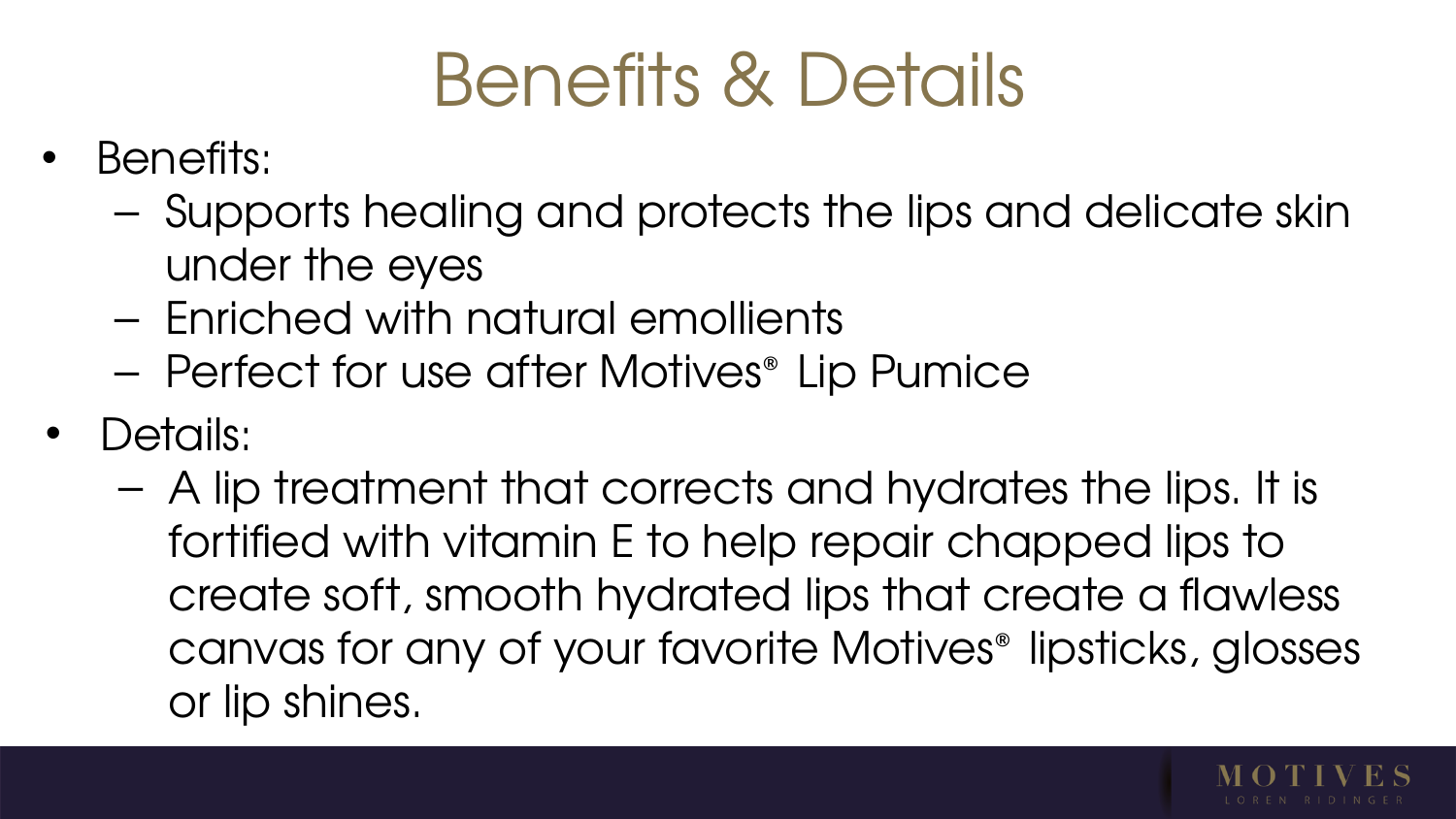

# Benefits & Details
Benefits:
Supports healing and protects the lips and delicate skin under the eyes
Enriched with natural emollients
Perfect for use after Motives® Lip Pumice
Details:
A lip treatment that corrects and hydrates the lips. It is fortified with vitamin E to help repair chapped lips to create soft, smooth hydrated lips that create a flawless canvas for any of your favorite Motives® lipsticks, glosses or lip shines.